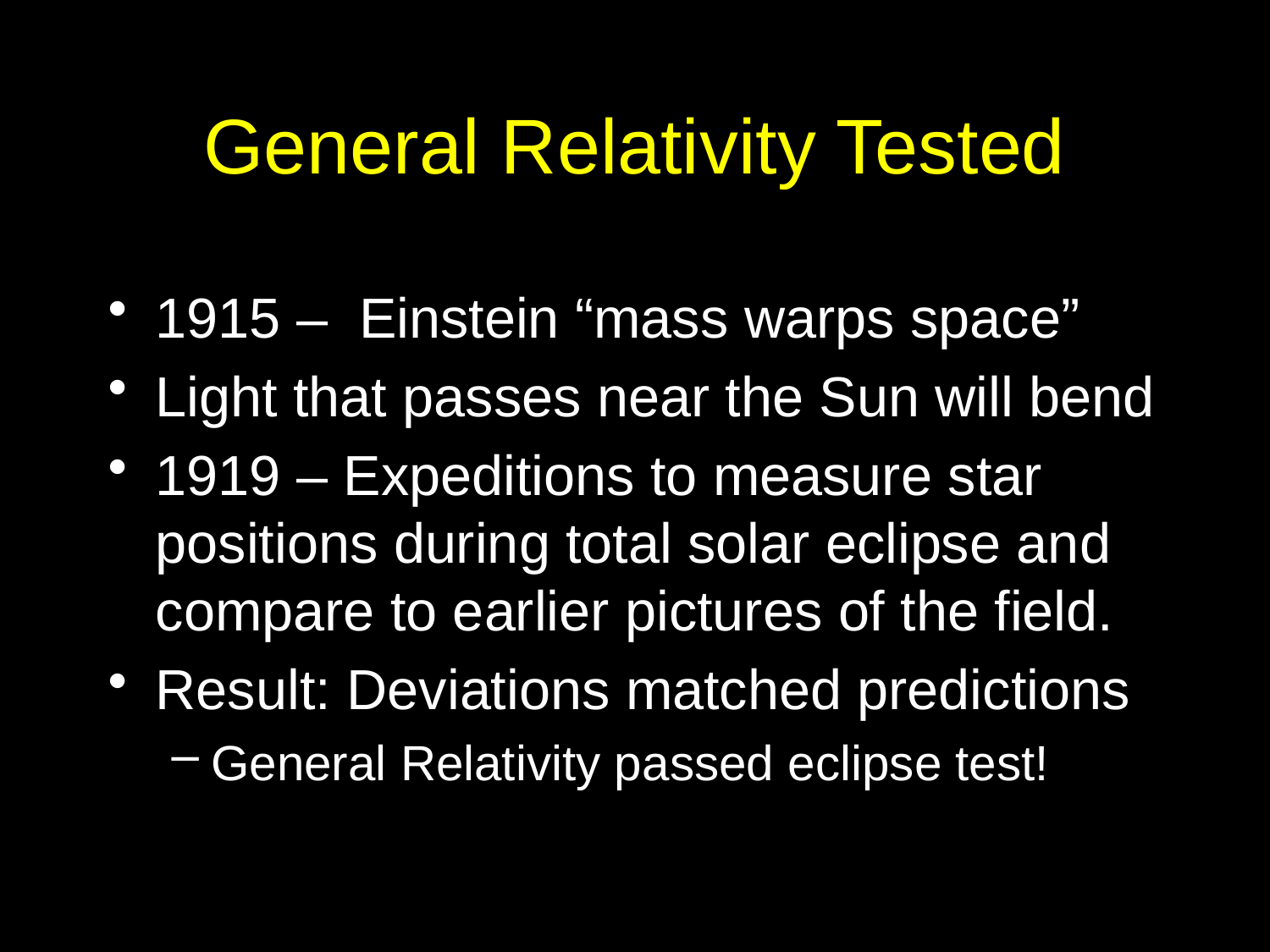

# General Relativity Tested
1915 –  Einstein “mass warps space”
Light that passes near the Sun will bend
1919 – Expeditions to measure star positions during total solar eclipse and compare to earlier pictures of the field.
Result: Deviations matched predictions
General Relativity passed eclipse test!